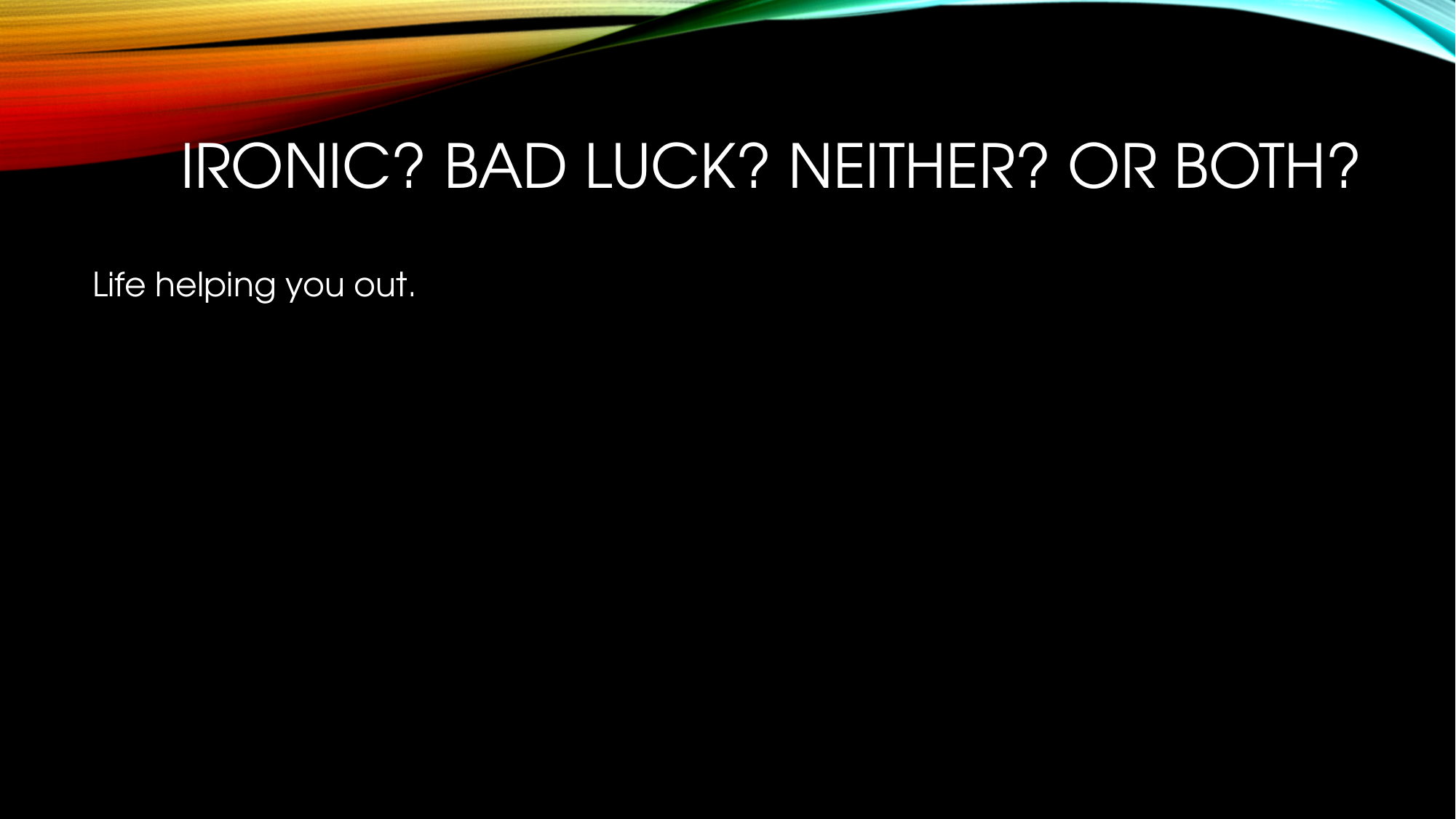

# Ironic? bad luck? Neither? Or both?
Life helping you out.